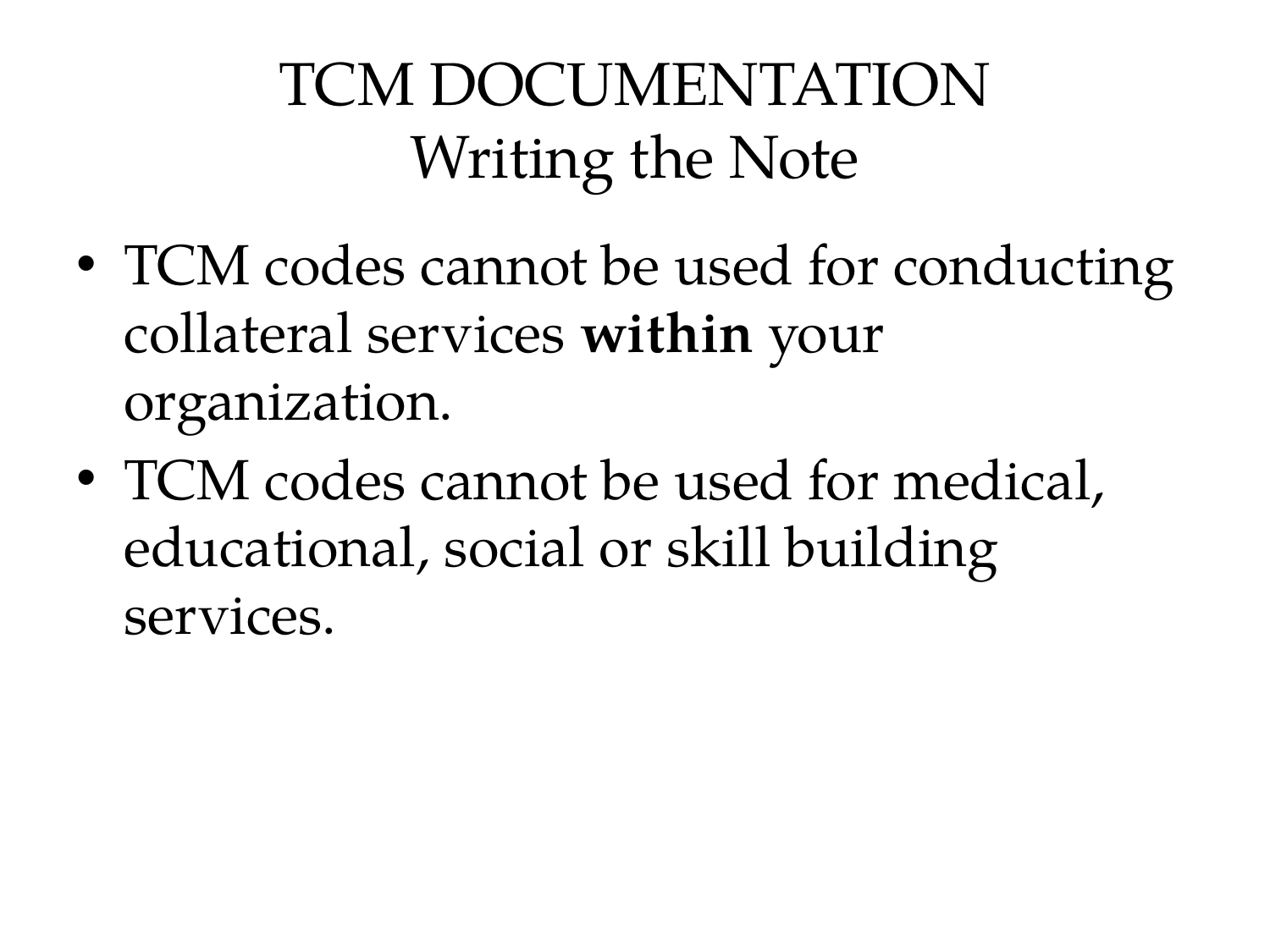

# TCM DOCUMENTATION Writing the Note
TCM codes cannot be used for conducting collateral services within your organization.
TCM codes cannot be used for medical, educational, social or skill building services.